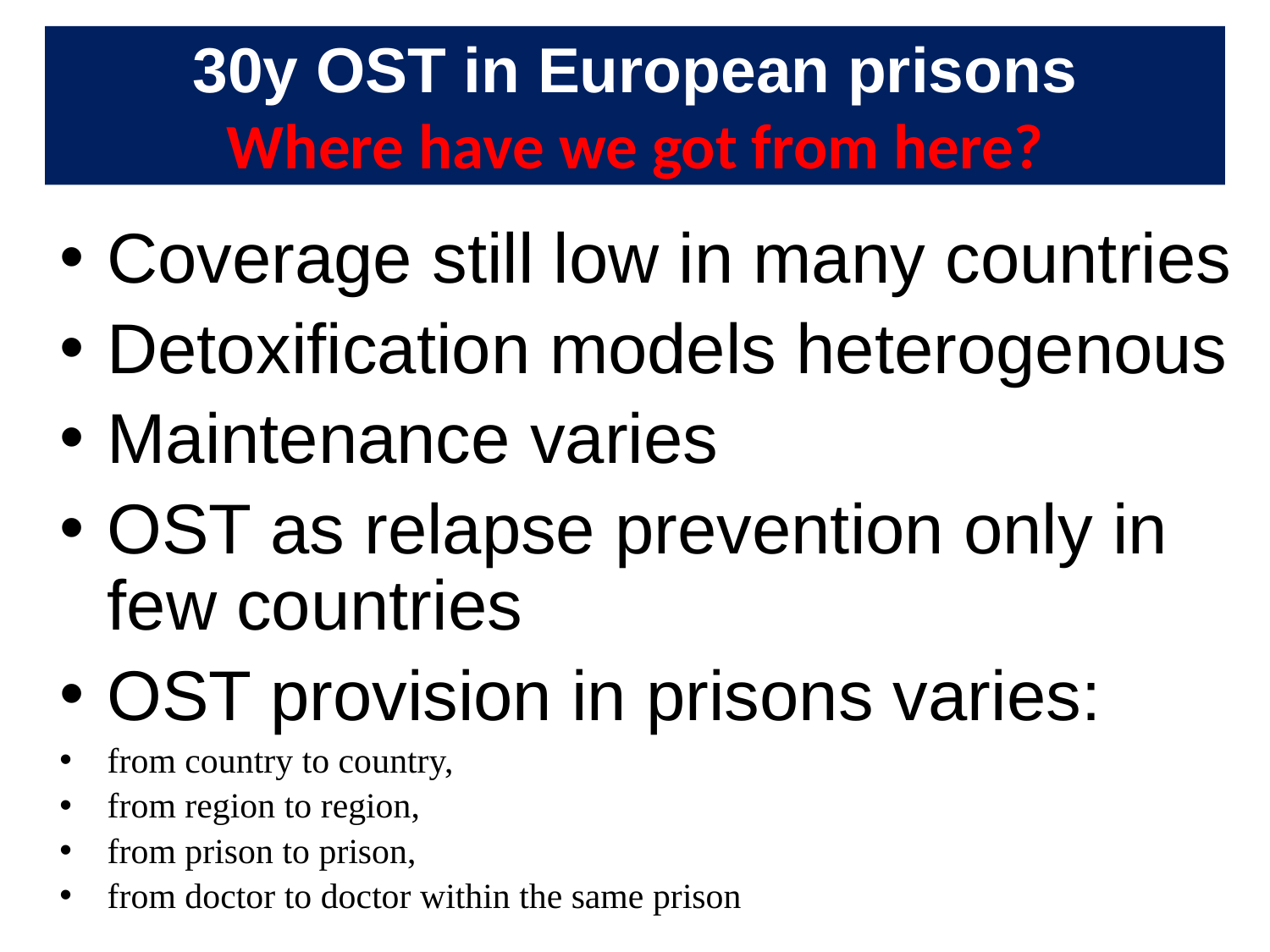

The PNSP Manual (1/3)
30y OST in European prisons
Where have we got from here?
Coverage still low in many countries
Detoxification models heterogenous
Maintenance varies
OST as relapse prevention only in few countries
OST provision in prisons varies:
from country to country,
from region to region,
from prison to prison,
from doctor to doctor within the same prison